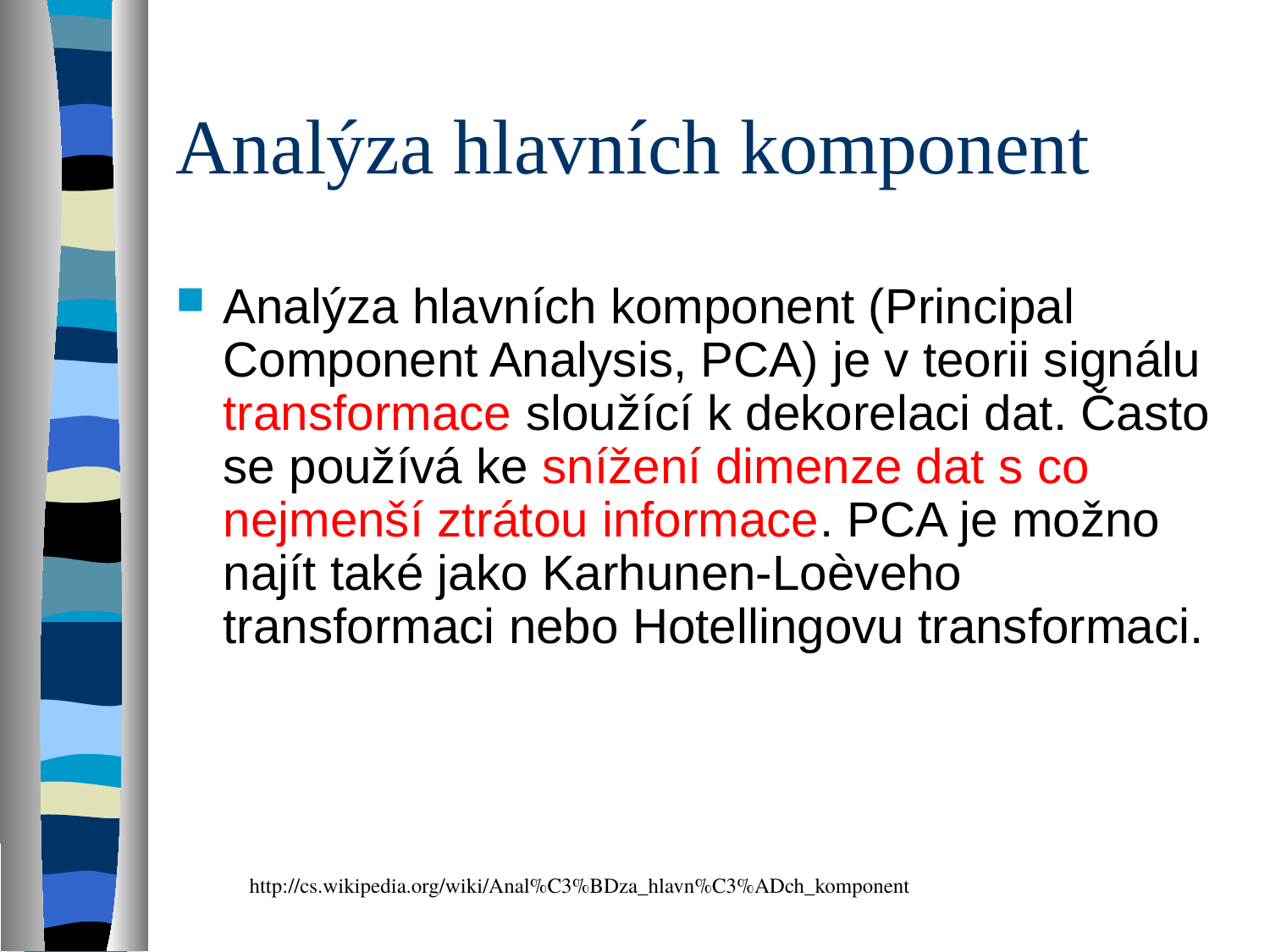

# Analýza hlavních komponent
Analýza hlavních komponent (Principal Component Analysis, PCA) je v teorii signálu transformace sloužící k dekorelaci dat. Často se používá ke snížení dimenze dat s co nejmenší ztrátou informace. PCA je možno najít také jako Karhunen-Loèveho transformaci nebo Hotellingovu transformaci.
http://cs.wikipedia.org/wiki/Anal%C3%BDza_hlavn%C3%ADch_komponent